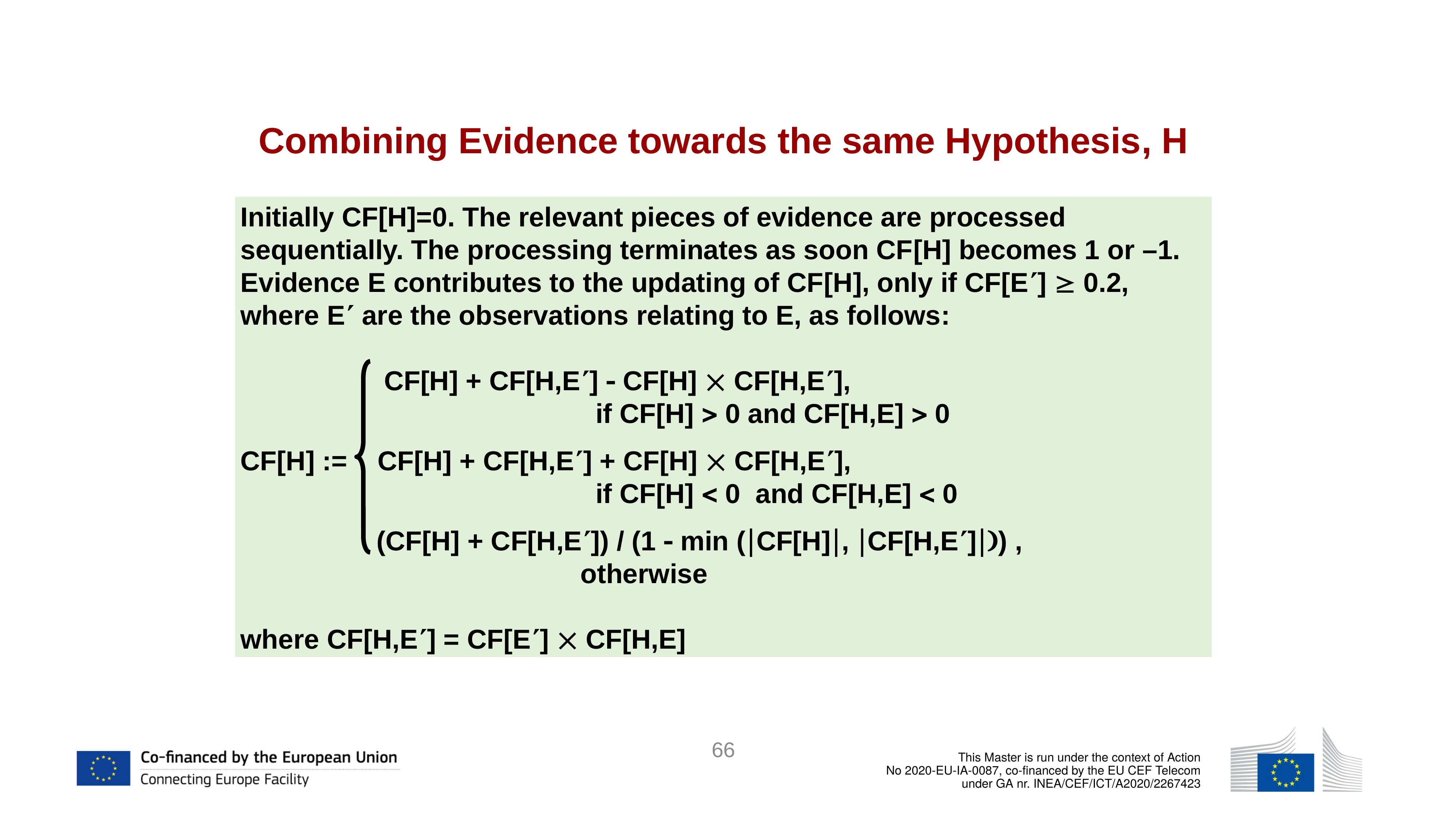

Combining Evidence towards the same Hypothesis, H
Initially CF[H]=0. The relevant pieces of evidence are processed sequentially. The processing terminates as soon CF[H] becomes 1 or –1. Evidence E contributes to the updating of CF[H], only if CF[E′] ≥ 0.2, where E′ are the observations relating to E, as follows:

                   CF[H] + CF[H,E′] − CF[H] × CF[H,E′],
                                               if CF[H] > 0 and CF[H,E] > 0

CF[H] :=    CF[H] + CF[H,E′] + CF[H] × CF[H,E′],
                                               if CF[H] < 0  and CF[H,E] < 0

                  (CF[H] + CF[H,E′]) / (1 − min (|CF[H]|, |CF[H,E′]|)) ,
                                             otherwise

where CF[H,E′] = CF[E′] × CF[H,E]

66